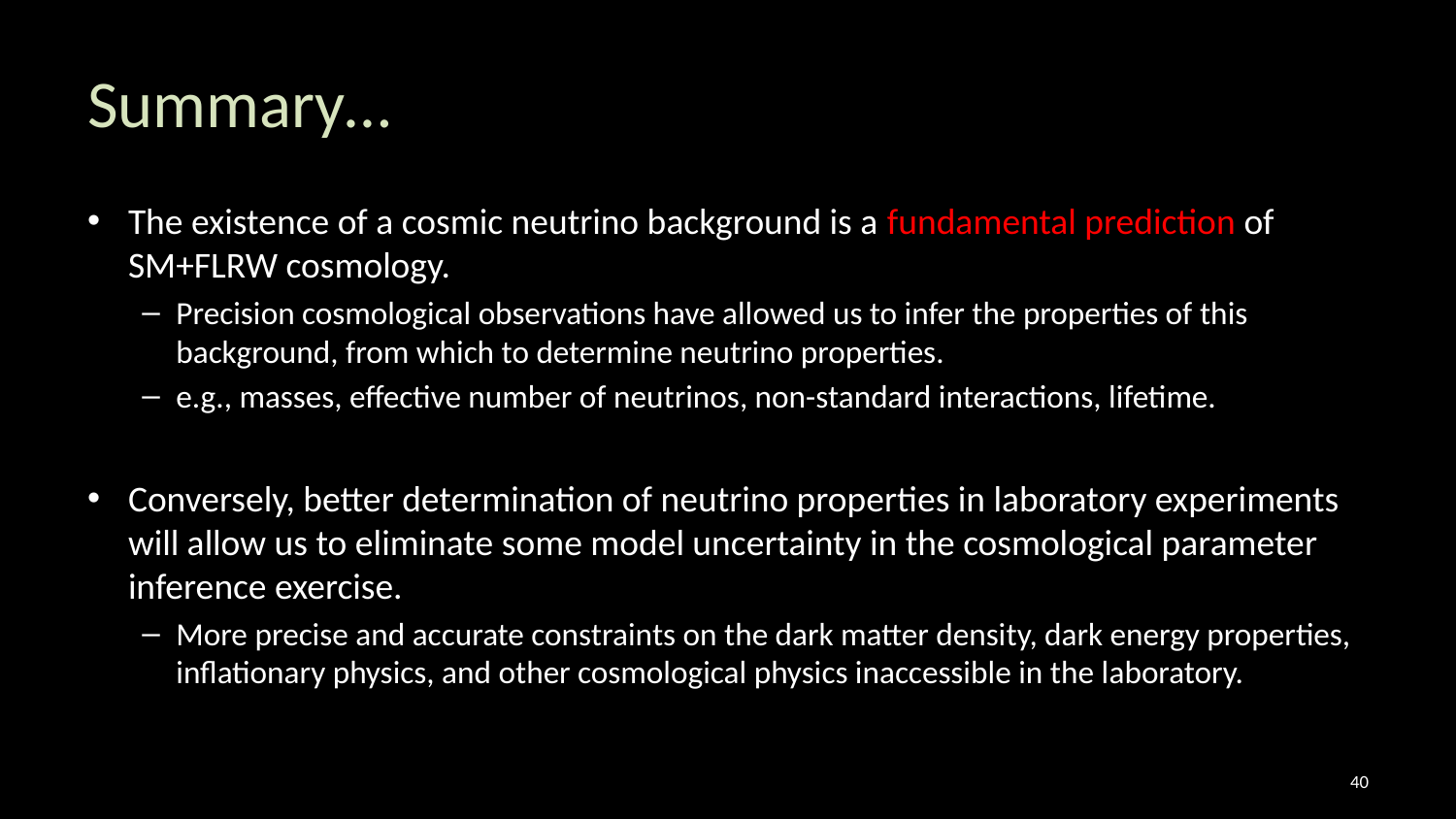

# Summary…
The existence of a cosmic neutrino background is a fundamental prediction of SM+FLRW cosmology.
Precision cosmological observations have allowed us to infer the properties of this background, from which to determine neutrino properties.
e.g., masses, effective number of neutrinos, non-standard interactions, lifetime.

Conversely, better determination of neutrino properties in laboratory experiments will allow us to eliminate some model uncertainty in the cosmological parameter inference exercise.
More precise and accurate constraints on the dark matter density, dark energy properties, inflationary physics, and other cosmological physics inaccessible in the laboratory.

40